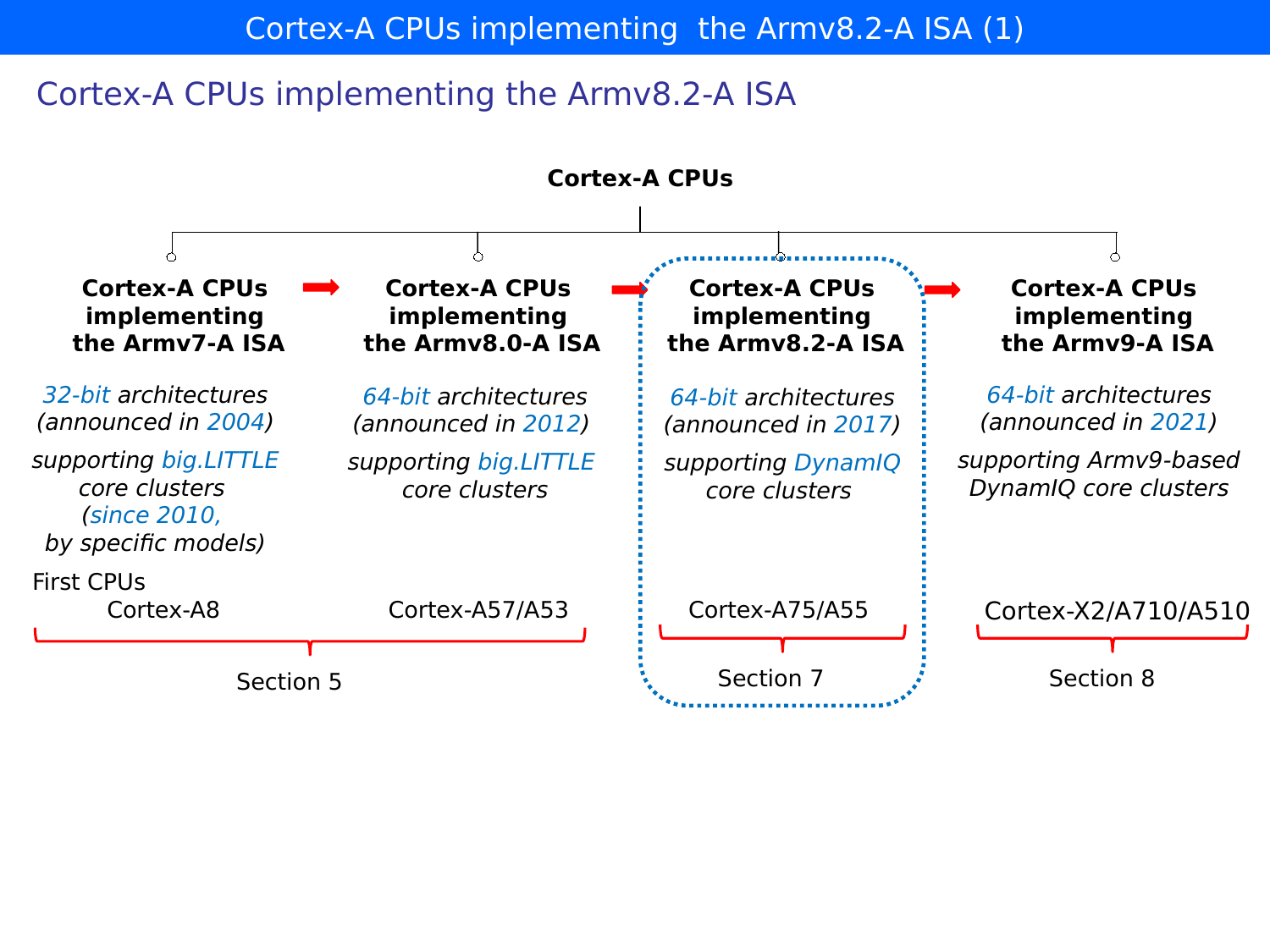

# Cortex-A CPUs implementing  the Armv8.2-A ISA (1)
Cortex-A CPUs implementing the Armv8.2-A ISA
Cortex-A CPUs

Cortex-A CPUs implementing
 the Armv8.2-A ISA
Cortex-A CPUs implementing
 the Armv8.0-A ISA
Cortex-A CPUs implementing
 the Armv7-A ISA
Cortex-A CPUs implementing
 the Armv9-A ISA

32-bit architectures
(announced in 2004)
supporting big.LITTLE
core clusters
(since 2010,
by specific models)
64-bit architectures
(announced in 2021)
supporting Armv9-based
DynamIQ core clusters
64-bit architectures
(announced in 2012)
supporting big.LITTLE
core clusters
64-bit architectures
(announced in 2017)
supporting DynamIQ
core clusters

First CPUs
Cortex-A8
Cortex-A57/A53
Cortex-A75/A55
Cortex-X2/A710/A510
Section 7
Section 8
Section 5